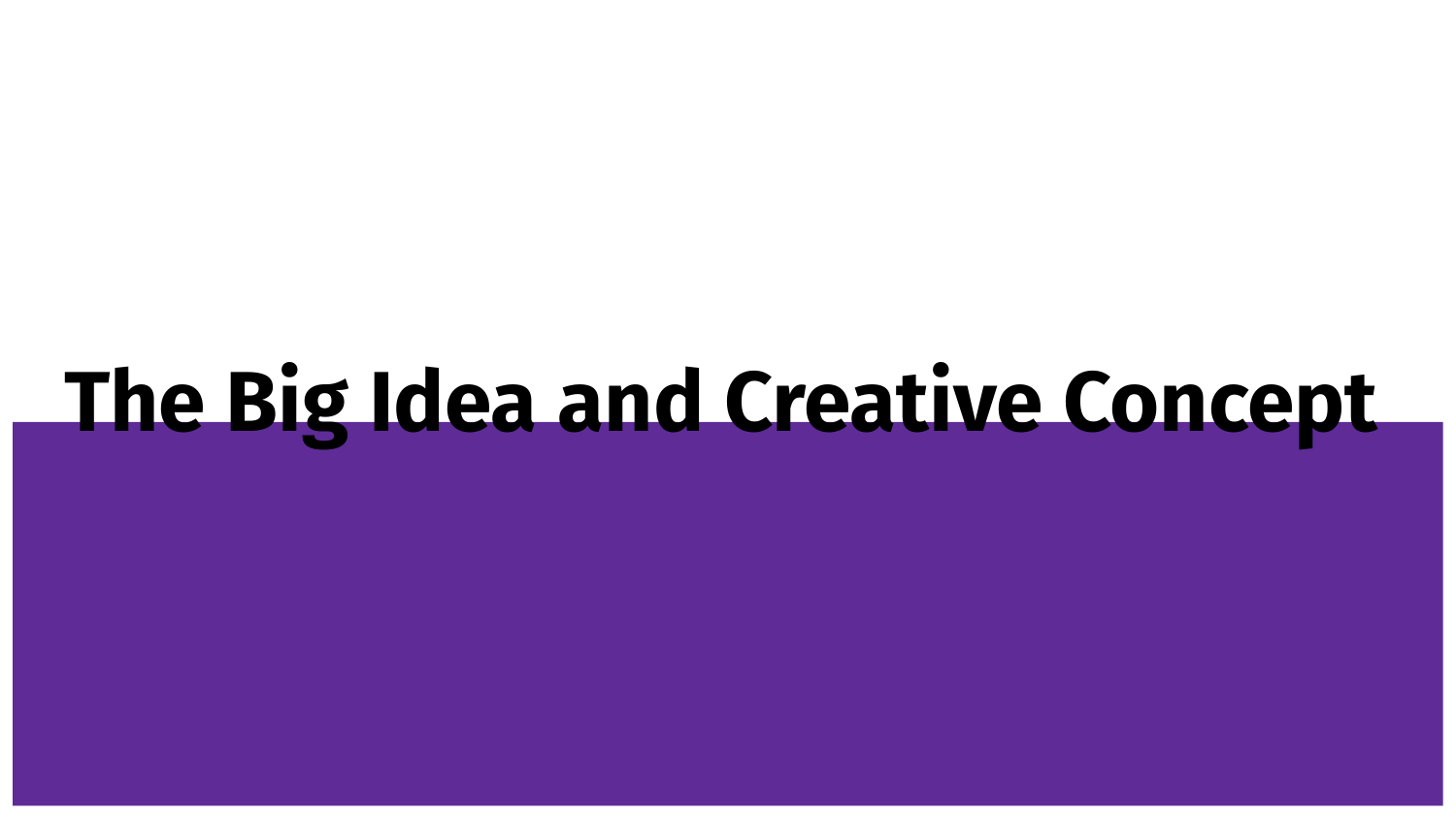

# The Big Idea and Creative Concept